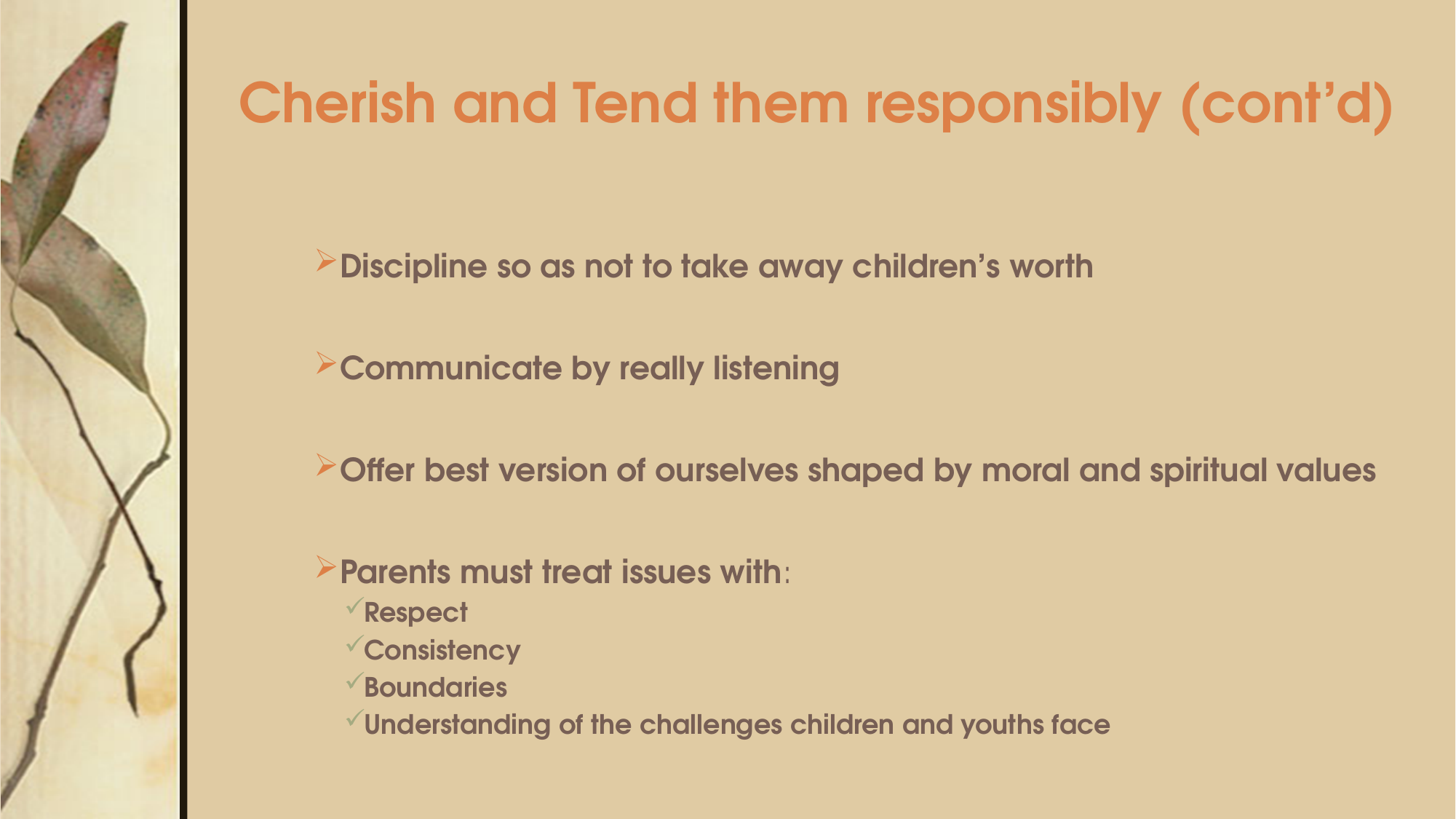

# Cherish and Tend them responsibly (cont’d)
Discipline so as not to take away children’s worth

Communicate by really listening

Offer best version of ourselves shaped by moral and spiritual values

Parents must treat issues with:
Respect
Consistency
Boundaries
Understanding of the challenges children and youths face